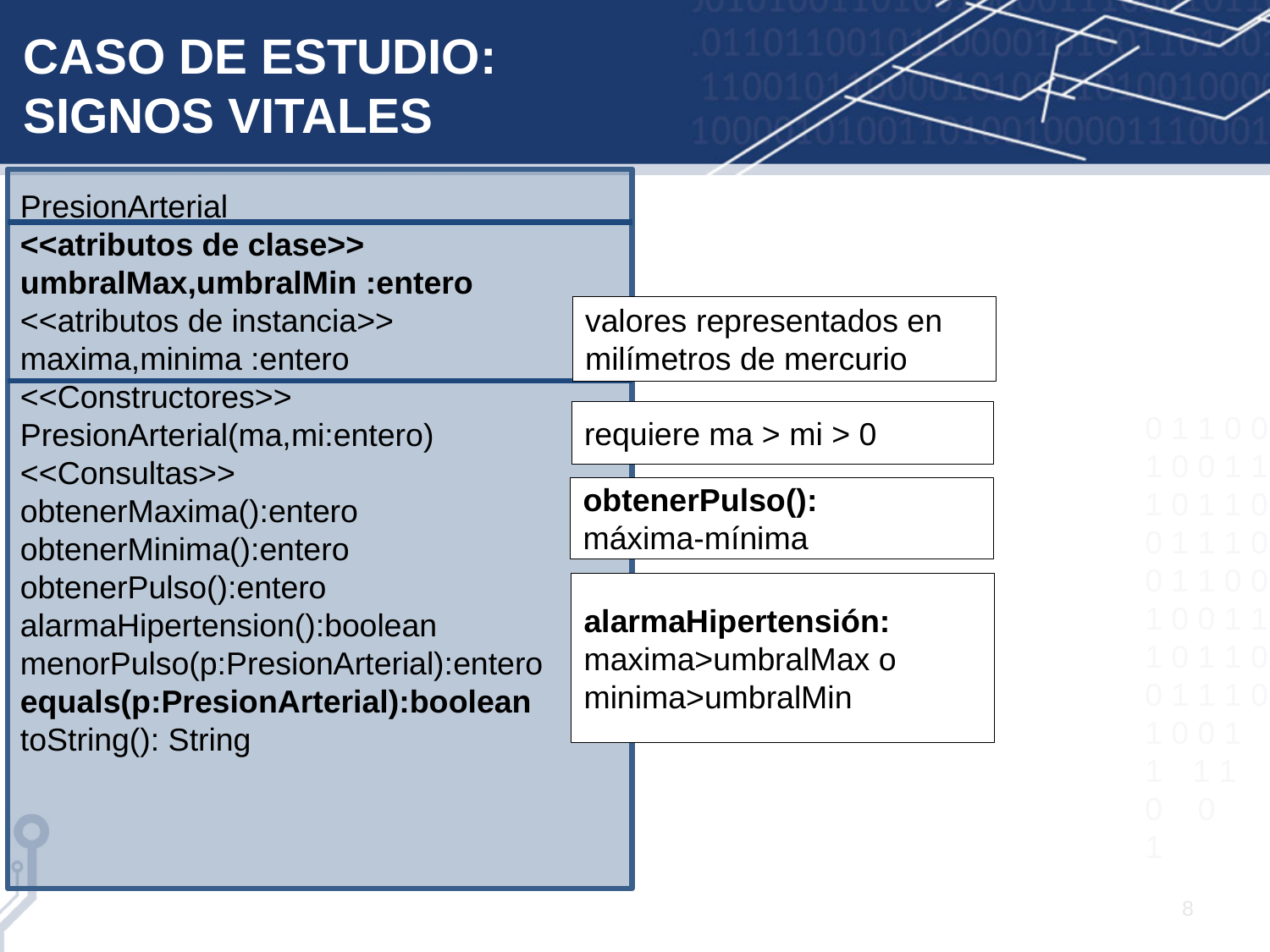

# CASO DE ESTUDIO: SIGNOS VITALES

PresionArterial
<<atributos de clase>>
umbralMax,umbralMin :entero
<<atributos de instancia>>
maxima,minima :entero
<<Constructores>> PresionArterial(ma,mi:entero)
<<Consultas>>
obtenerMaxima():entero
obtenerMinima():entero
obtenerPulso():entero
alarmaHipertension():boolean
menorPulso(p:PresionArterial):entero
equals(p:PresionArterial):boolean
toString(): String

valores representados en milímetros de mercurio
requiere ma > mi > 0
obtenerPulso():
máxima-mínima
alarmaHipertensión: maxima>umbralMax o minima>umbralMin
8